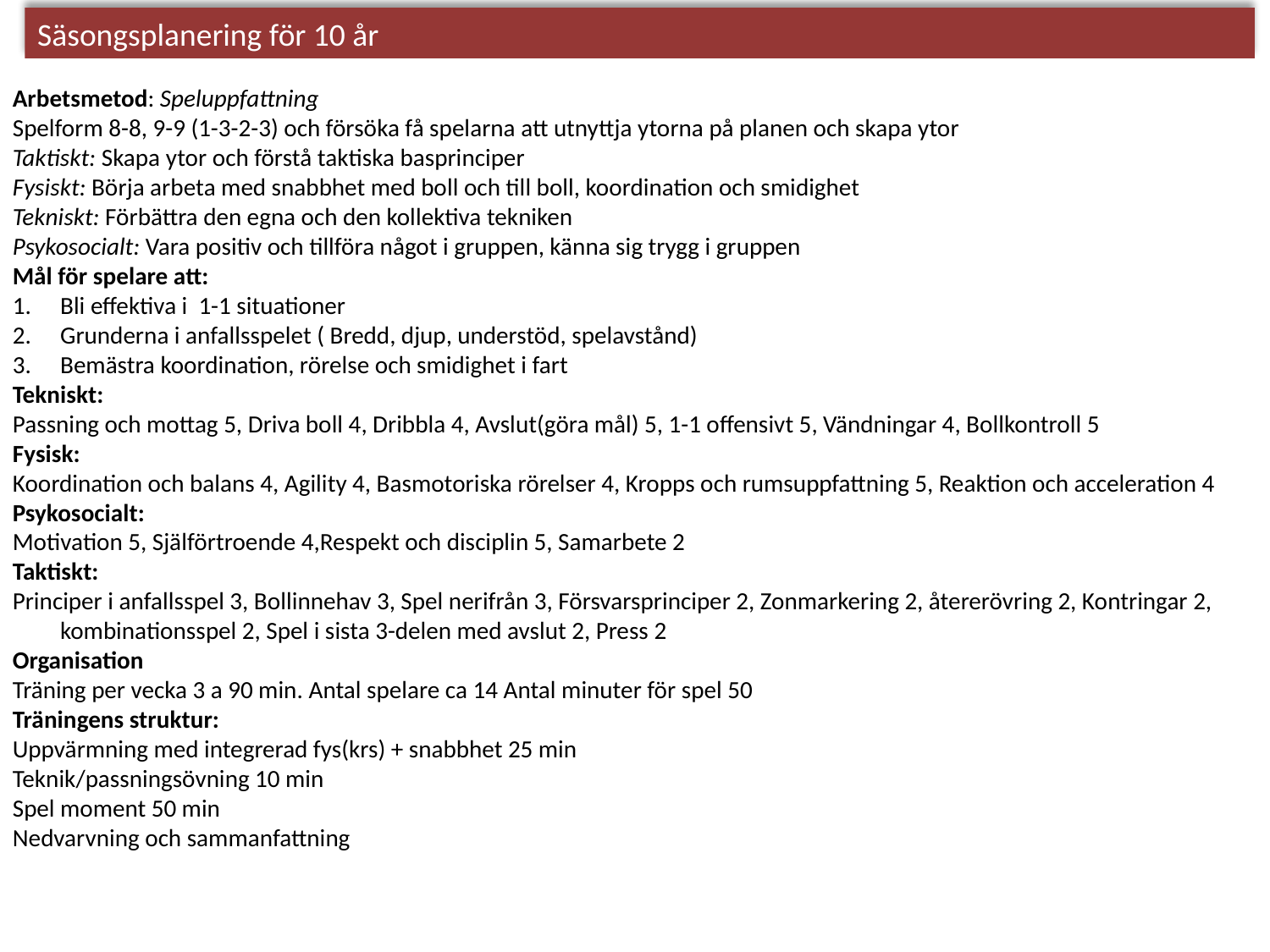

Säsongsplanering för 10 år
Arbetsmetod: Speluppfattning
Spelform 8-8, 9-9 (1-3-2-3) och försöka få spelarna att utnyttja ytorna på planen och skapa ytor
Taktiskt: Skapa ytor och förstå taktiska basprinciper
Fysiskt: Börja arbeta med snabbhet med boll och till boll, koordination och smidighet
Tekniskt: Förbättra den egna och den kollektiva tekniken
Psykosocialt: Vara positiv och tillföra något i gruppen, känna sig trygg i gruppen
Mål för spelare att:
Bli effektiva i  1-1 situationer
Grunderna i anfallsspelet ( Bredd, djup, understöd, spelavstånd)
Bemästra koordination, rörelse och smidighet i fart
Tekniskt:
Passning och mottag 5, Driva boll 4, Dribbla 4, Avslut(göra mål) 5, 1-1 offensivt 5, Vändningar 4, Bollkontroll 5
Fysisk:
Koordination och balans 4, Agility 4, Basmotoriska rörelser 4, Kropps och rumsuppfattning 5, Reaktion och acceleration 4
Psykosocialt:
Motivation 5, Själförtroende 4,Respekt och disciplin 5, Samarbete 2
Taktiskt:
Principer i anfallsspel 3, Bollinnehav 3, Spel nerifrån 3, Försvarsprinciper 2, Zonmarkering 2, återerövring 2, Kontringar 2, kombinationsspel 2, Spel i sista 3-delen med avslut 2, Press 2
Organisation
Träning per vecka 3 a 90 min. Antal spelare ca 14 Antal minuter för spel 50
Träningens struktur:
Uppvärmning med integrerad fys(krs) + snabbhet 25 min
Teknik/passningsövning 10 min
Spel moment 50 min
Nedvarvning och sammanfattning